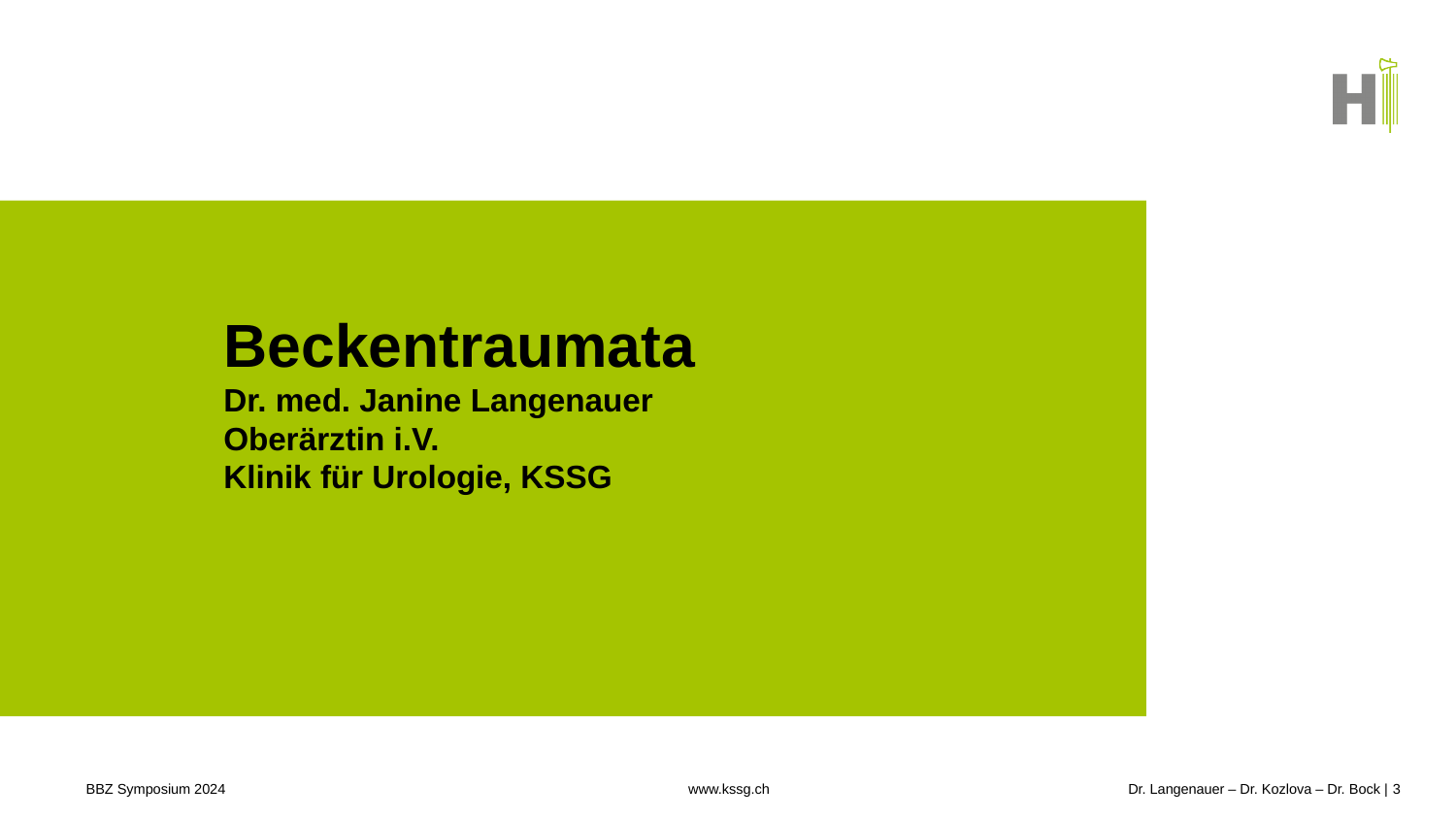

# Beckentraumata Dr. med. Janine Langenauer Oberärztin i.V. Klinik für Urologie, KSSG